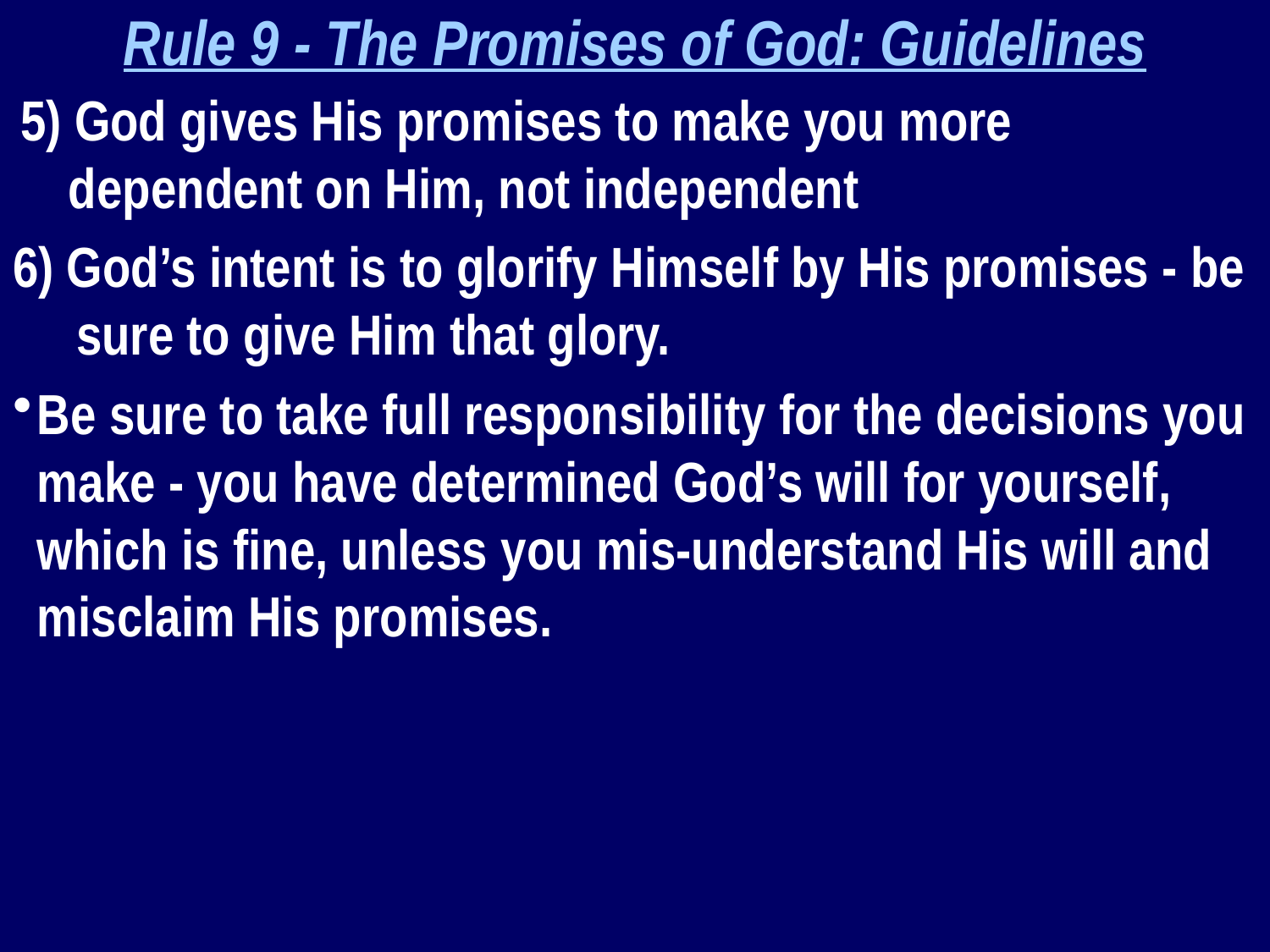

Rule 9 - The Promises of God: Guidelines
5) God gives His promises to make you more dependent on Him, not independent
6) God’s intent is to glorify Himself by His promises - be sure to give Him that glory.
Be sure to take full responsibility for the decisions you make - you have determined God’s will for yourself, which is fine, unless you mis-understand His will and misclaim His promises.